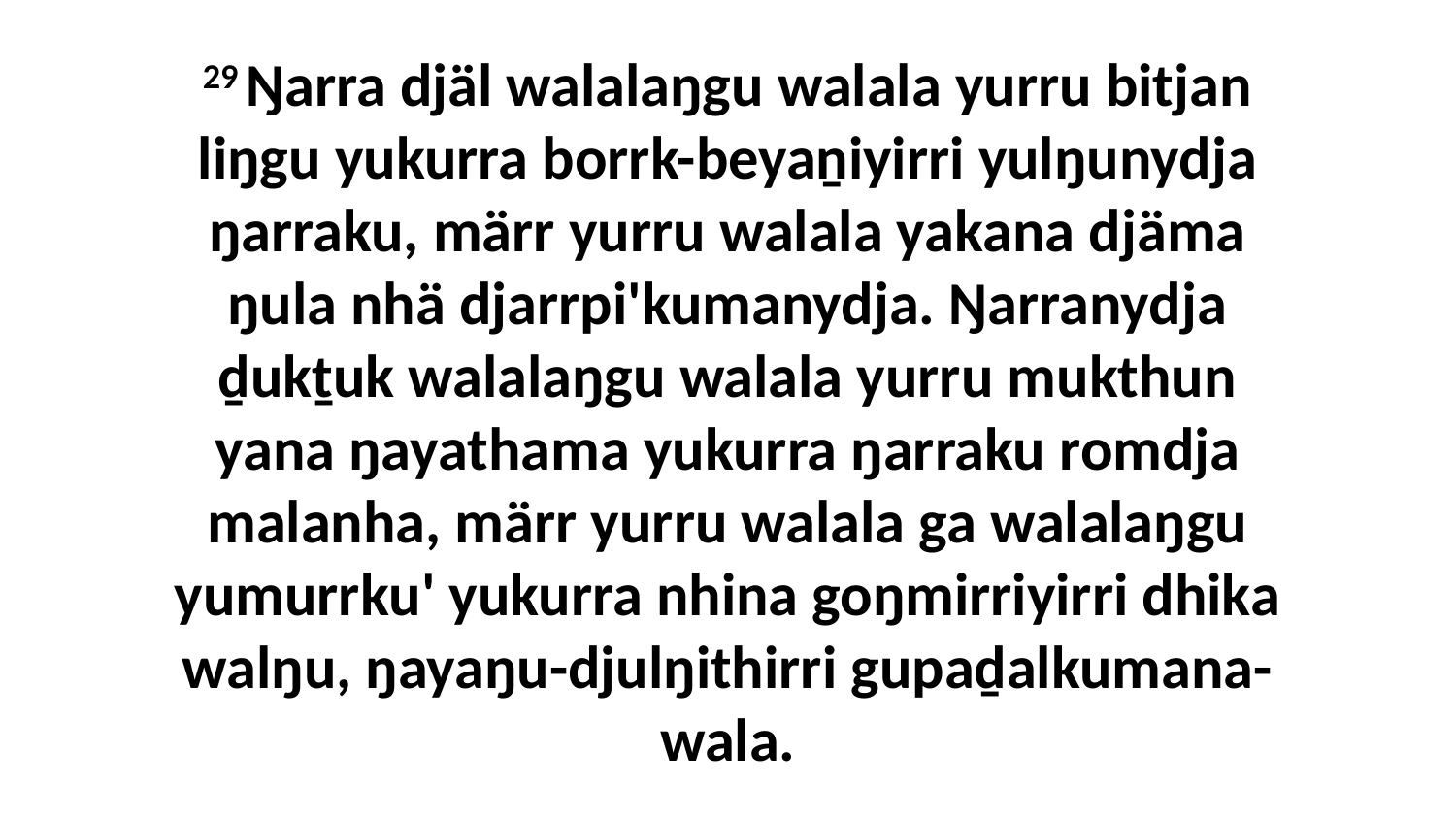

29 Ŋarra djäl walalaŋgu walala yurru bitjan liŋgu yukurra borrk-beyaṉiyirri yulŋunydja ŋarraku, märr yurru walala yakana djäma ŋula nhä djarrpi'kumanydja. Ŋarranydja ḏukṯuk walalaŋgu walala yurru mukthun yana ŋayathama yukurra ŋarraku romdja malanha, märr yurru walala ga walalaŋgu yumurrku' yukurra nhina goŋmirriyirri dhika walŋu, ŋayaŋu-djulŋithirri gupaḏalkumana-wala.